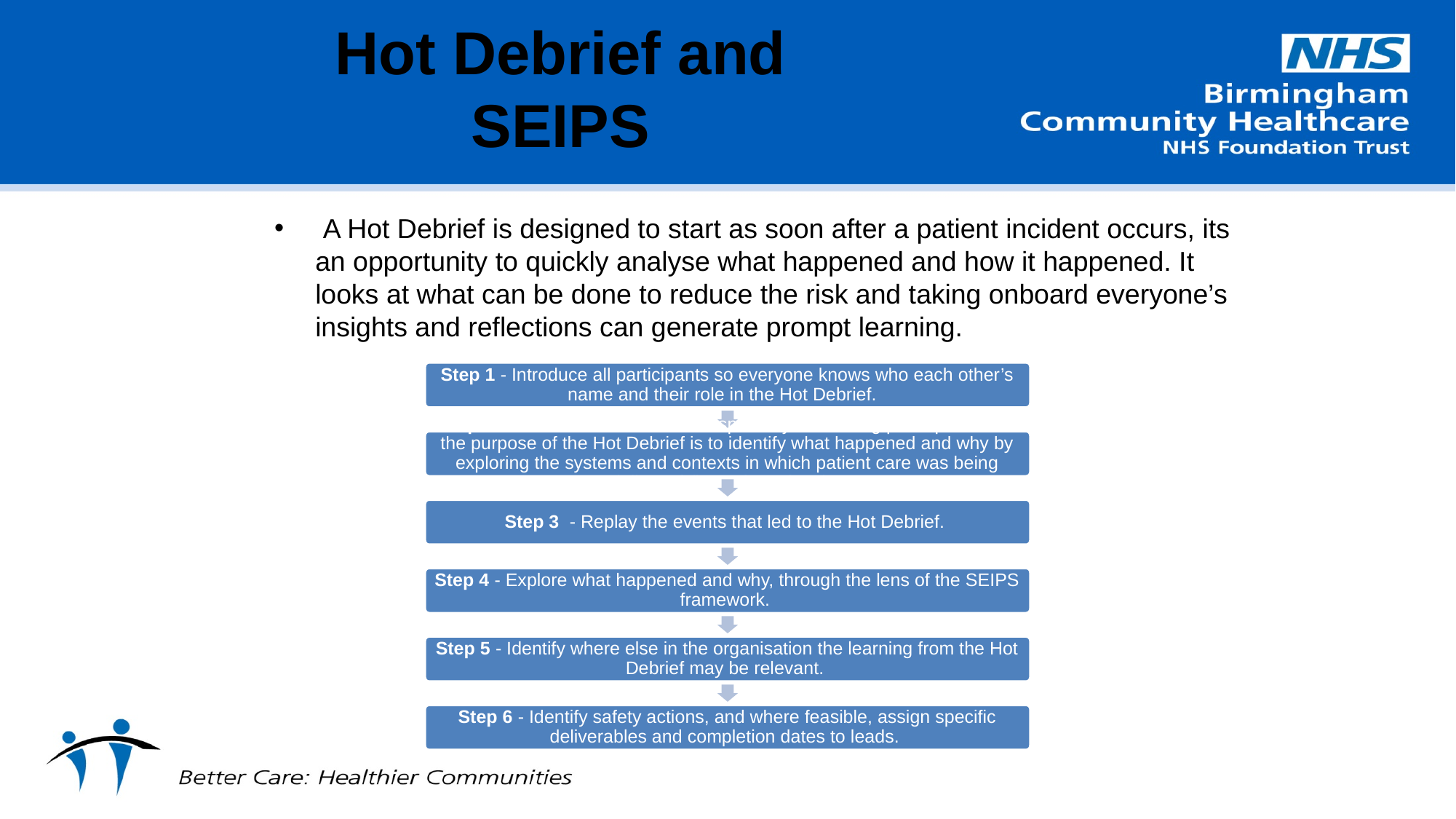

# Hot Debrief and SEIPS
 A Hot Debrief is designed to start as soon after a patient incident occurs, its an opportunity to quickly analyse what happened and how it happened. It looks at what can be done to reduce the risk and taking onboard everyone’s insights and reflections can generate prompt learning.

Step 1 - Introduce all participants so everyone knows who each other’s name and their role in the Hot Debrief.

Step 2 - Create a safe and ‘brave’ space by reassuring participants that the purpose of the Hot Debrief is to identify what happened and why by exploring the systems and contexts in which patient care was being delivered (ie work as done).

Step 3  - Replay the events that led to the Hot Debrief.

Step 4 - Explore what happened and why, through the lens of the SEIPS framework.

Step 5 - Identify where else in the organisation the learning from the Hot Debrief may be relevant.

Step 6 - Identify safety actions, and where feasible, assign specific deliverables and completion dates to leads.